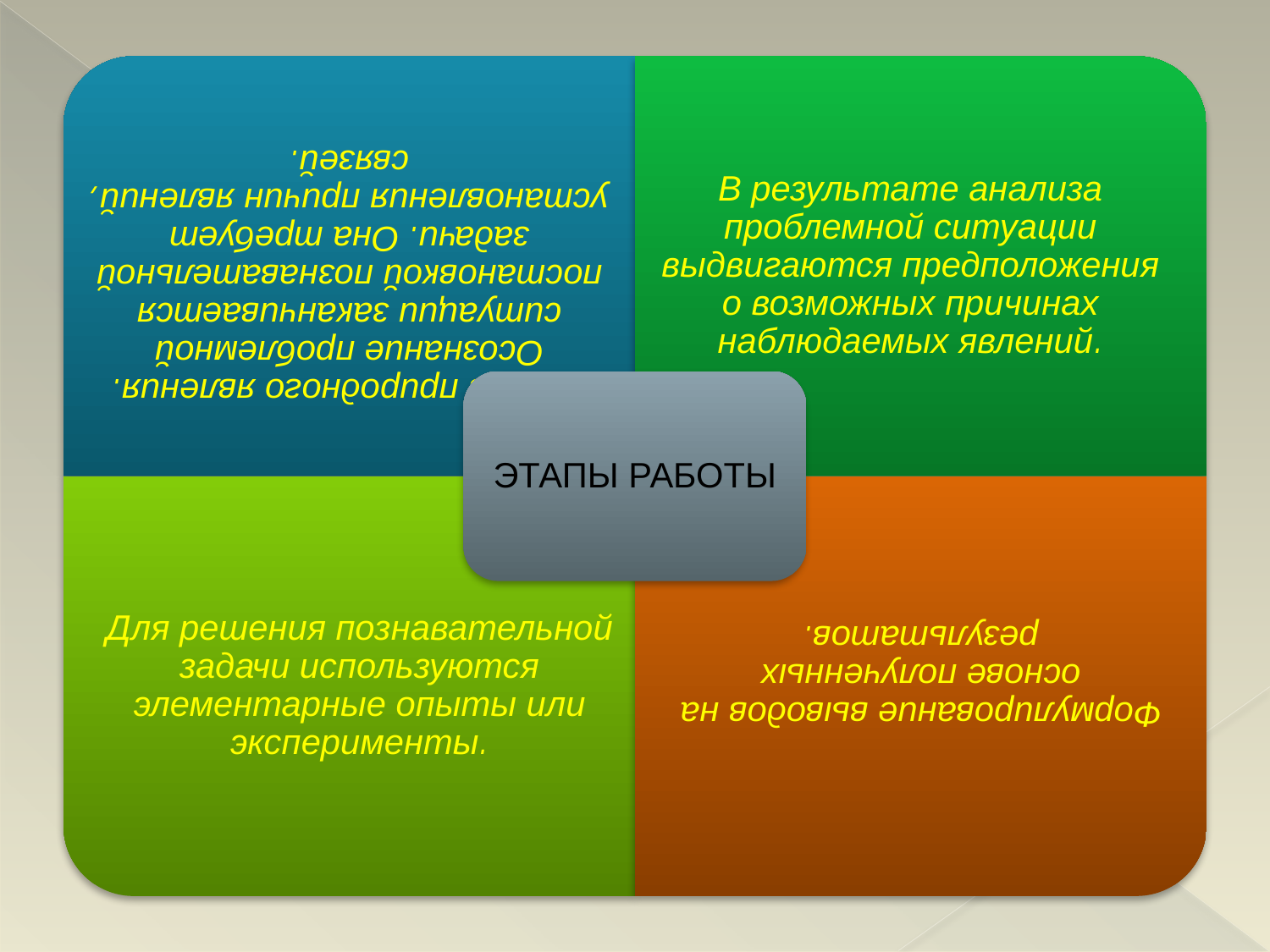

#
Анализ природного явления. Осознание проблемной ситуации заканчивается постановкой познавательной задачи. Она требует установления причин явлений, связей.
В результате анализа проблемной ситуации выдвигаются предположения о возможных причинах наблюдаемых явлений.
Для решения познавательной задачи используются элементарные опыты или эксперименты.
Формулирование выводов на основе полученных результатов.
ЭТАПЫ РАБОТЫ